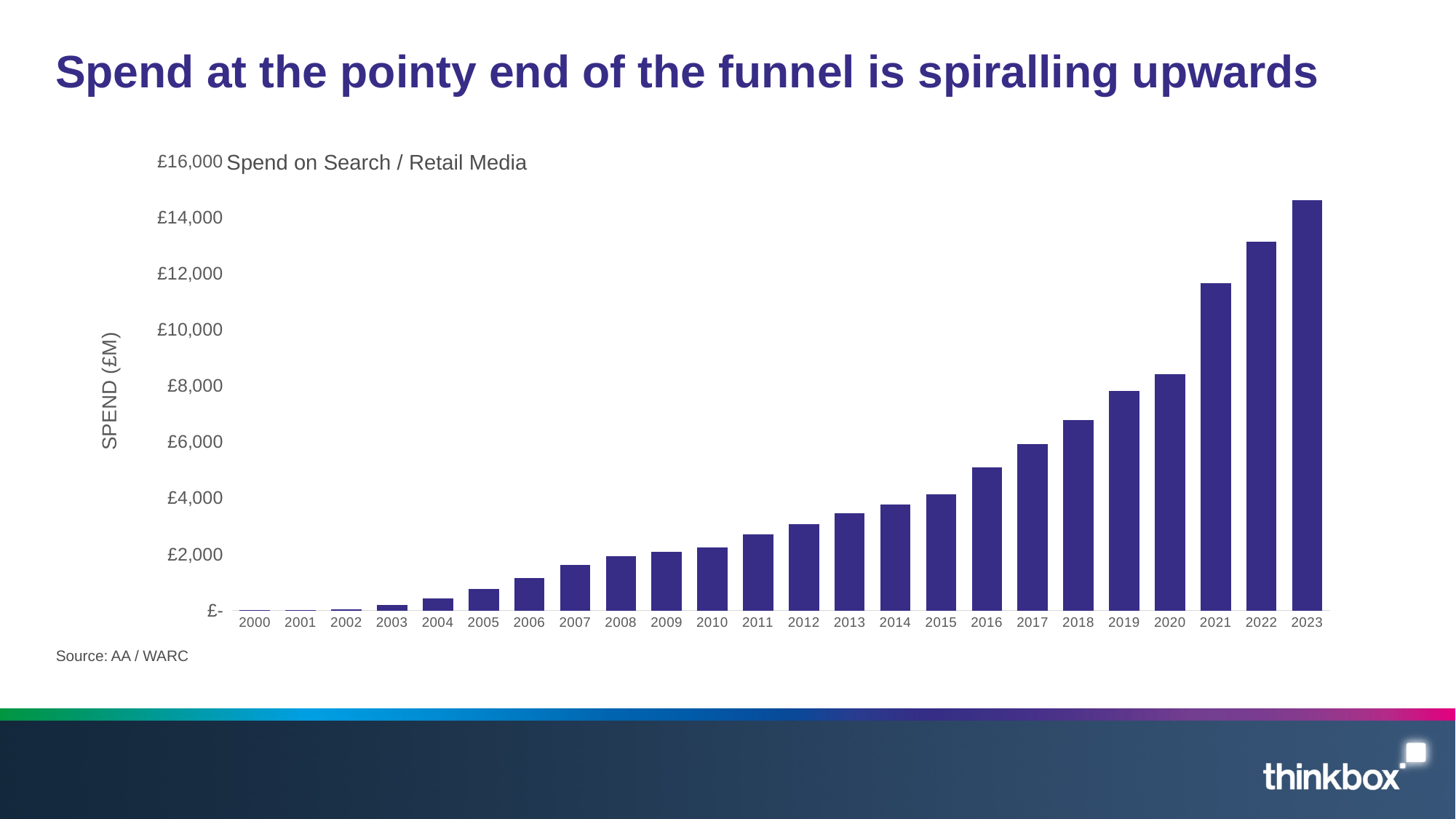

# Spend at the pointy end of the funnel is spiralling upwards

### Chart

| Category | Series 1 |
|---|---|
| 2000 | 8.4 |
| 2001 | 19.4 |
| 2002 | 42.0 |
| 2003 | 194.7 |
| 2004 | 429.6 |
| 2005 | 768.3 |
| 2006 | 1165.6 |
| 2007 | 1619.2 |
| 2008 | 1942.1 |
| 2009 | 2097.4 |
| 2010 | 2244.9 |
| 2011 | 2708.2 |
| 2012 | 3087.2 |
| 2013 | 3470.6 |
| 2014 | 3767.8 |
| 2015 | 4137.0 |
| 2016 | 5093.1 |
| 2017 | 5931.7 |
| 2018 | 6791.2 |
| 2019 | 7815.0 |
| 2020 | 8418.2 |
| 2021 | 11658.6 |
| 2022 | 13143.8 |
| 2023 | 14629.5 |
Spend on Search / Retail Media
Source: AA / WARC